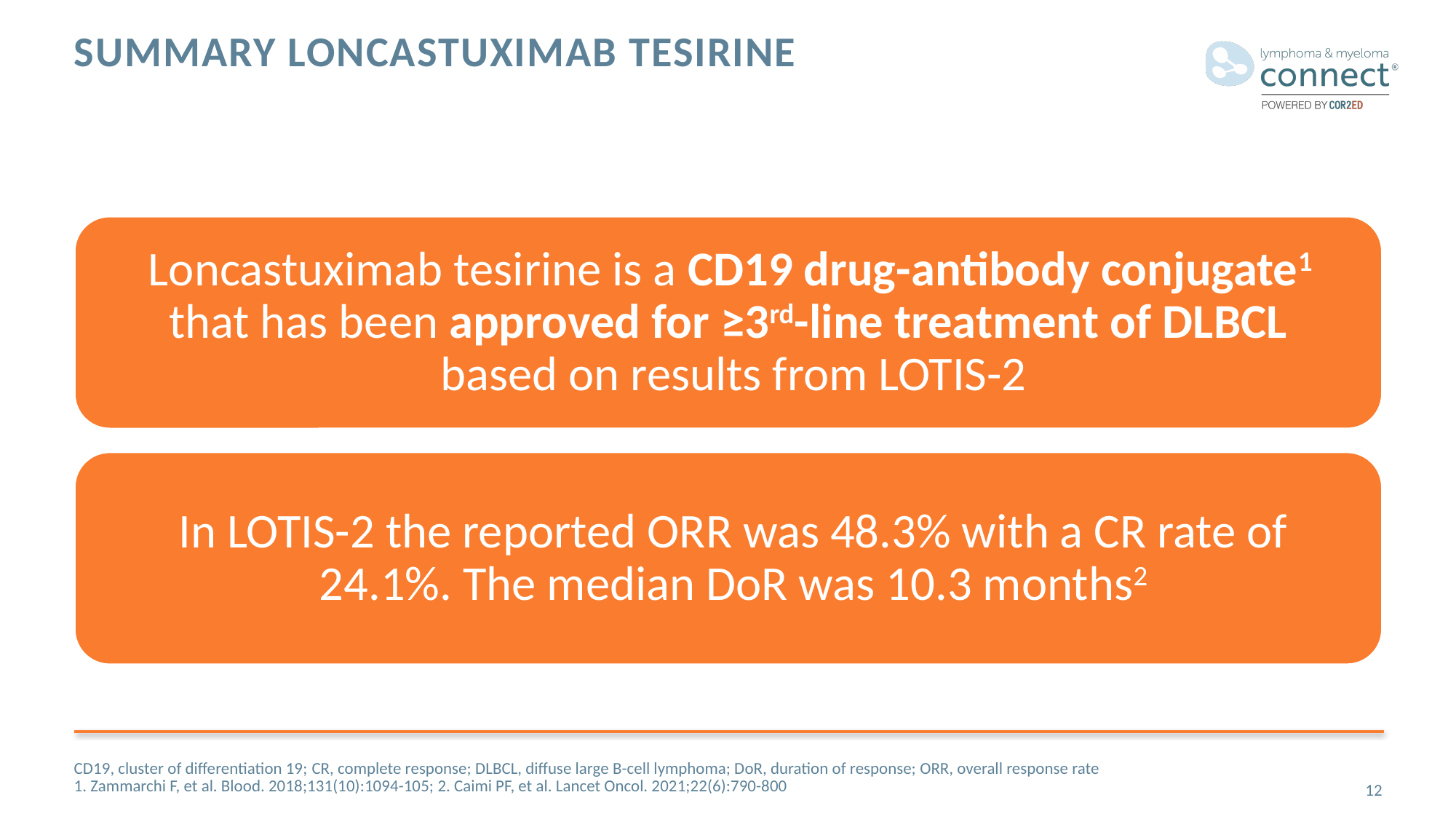

# Summary Loncastuximab Tesirine
Loncastuximab tesirine is a CD19 drug-antibody conjugate1
that has been approved for ≥3rd-line treatment of DLBCL
based on results from LOTIS-2
In LOTIS-2 the reported ORR was 48.3% with a CR rate of 24.1%. The median DoR was 10.3 months2
CD19, cluster of differentiation 19; CR, complete response; DLBCL, diffuse large B-cell lymphoma; DoR, duration of response; ORR, overall response rate
1. Zammarchi F, et al. Blood. 2018;131(10):1094-105; 2. Caimi PF, et al. Lancet Oncol. 2021;22(6):790-800
12